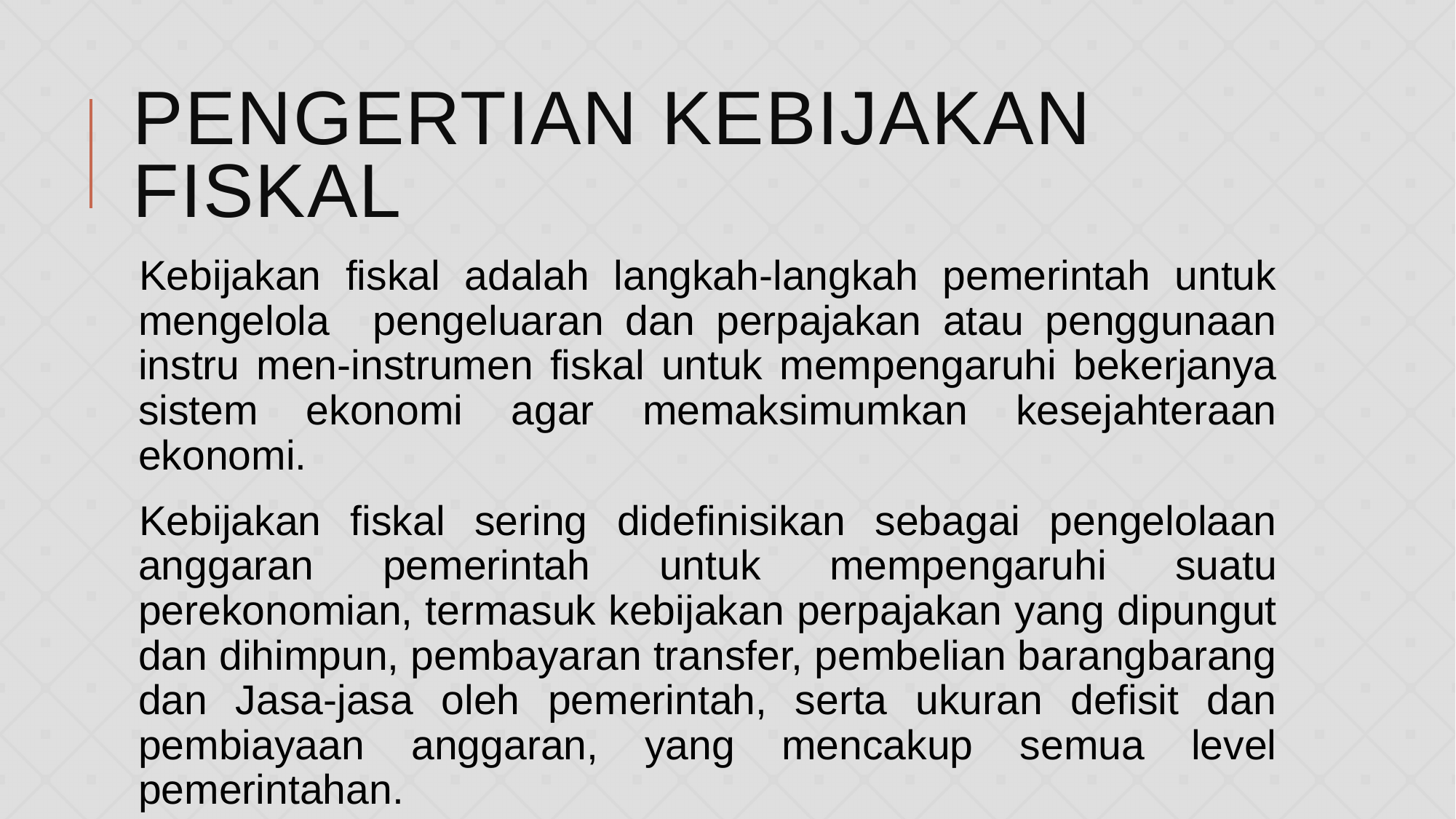

# PENGERTIAN KEBIJAKAN FISKAL
Kebijakan fiskal adalah langkah-langkah pemerintah untuk mengelola  pengeluaran dan perpajakan atau penggunaan instru men-instrumen fiskal untuk mempengaruhi bekerjanya sistem ekonomi agar memaksimumkan kesejahteraan ekonomi.
Kebijakan fiskal sering didefinisikan sebagai pengelolaan anggaran pemerintah untuk mempengaruhi suatu perekonomian, termasuk kebijakan perpajakan yang dipungut dan dihimpun, pembayaran transfer, pembelian barangbarang dan Jasa-jasa oleh pemerintah, serta ukuran defisit dan pembiayaan anggaran, yang mencakup semua level pemerintahan.